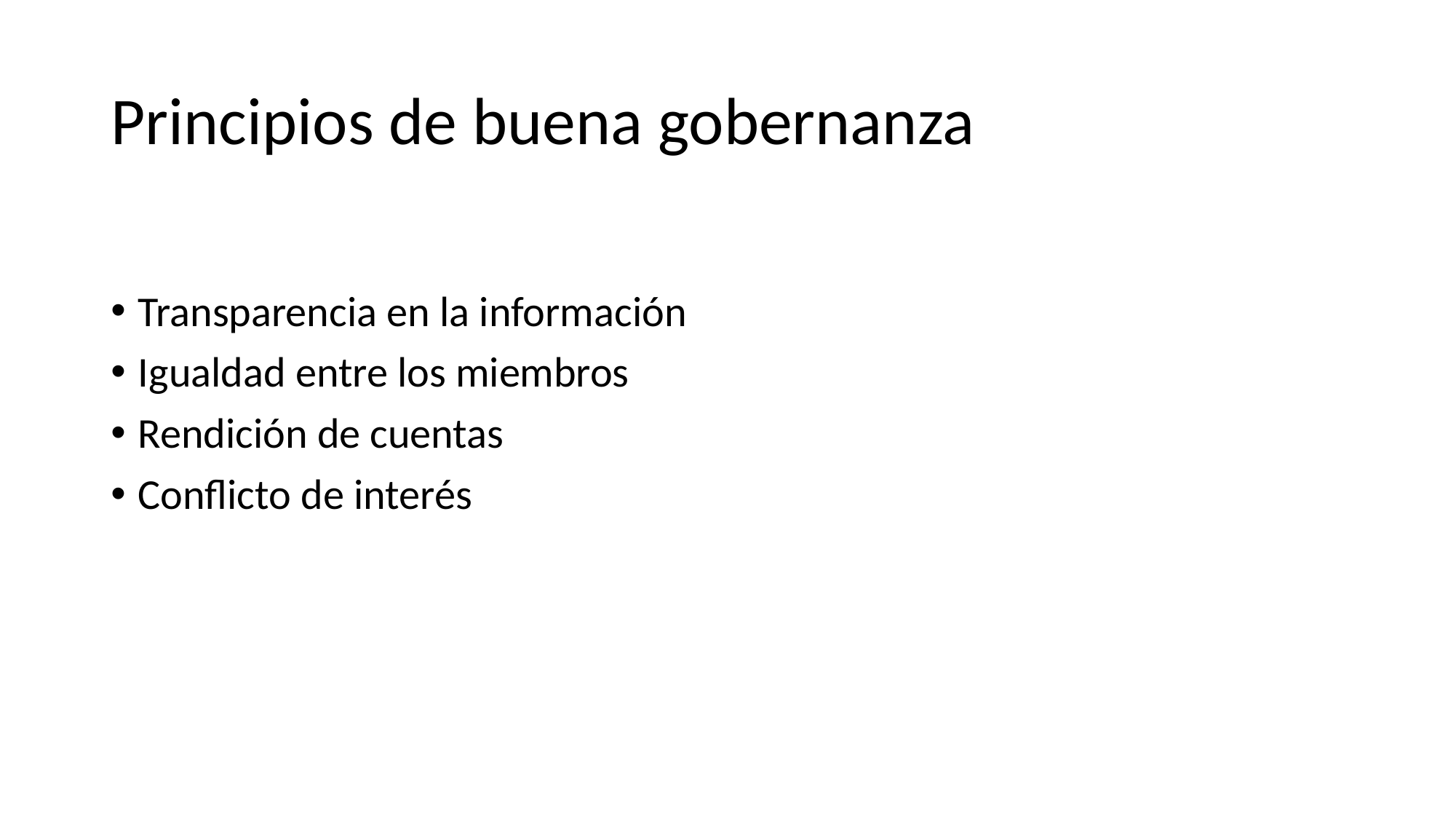

# Principios de buena gobernanza

Transparencia en la información
Igualdad entre los miembros
Rendición de cuentas
Conflicto de interés